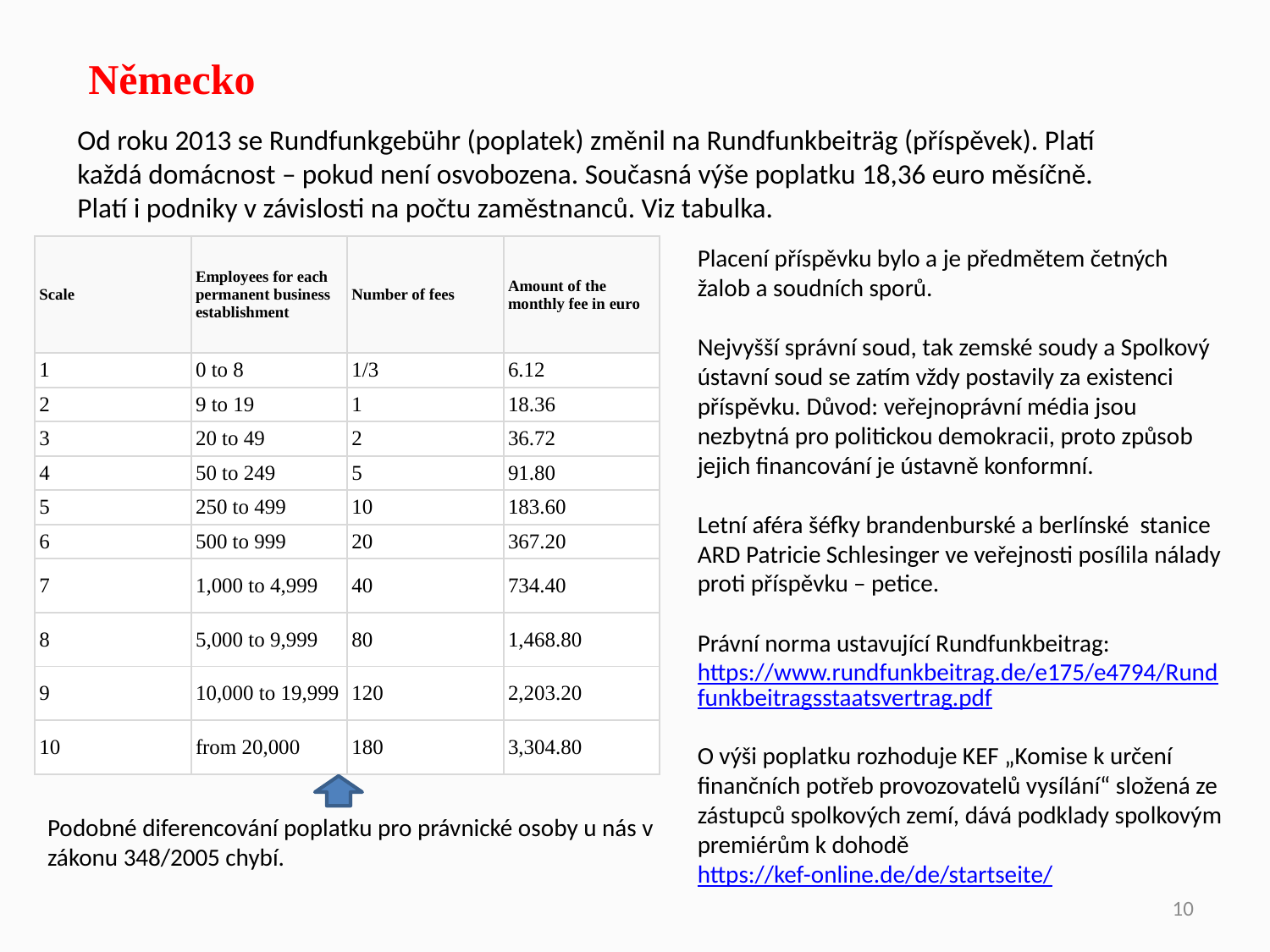

Německo
Od roku 2013 se Rundfunkgebühr (poplatek) změnil na Rundfunkbeiträg (příspěvek). Platí každá domácnost – pokud není osvobozena. Současná výše poplatku 18,36 euro měsíčně.
Platí i podniky v závislosti na počtu zaměstnanců. Viz tabulka.

| Scale | Employees for each permanent business establishment | Number of fees | Amount of the monthly fee in euro |
| --- | --- | --- | --- |
| 1 | 0 to 8 | 1/3 | 6.12 |
| 2 | 9 to 19 | 1 | 18.36 |
| 3 | 20 to 49 | 2 | 36.72 |
| 4 | 50 to 249 | 5 | 91.80 |
| 5 | 250 to 499 | 10 | 183.60 |
| 6 | 500 to 999 | 20 | 367.20 |
| 7 | 1,000 to 4,999 | 40 | 734.40 |
| 8 | 5,000 to 9,999 | 80 | 1,468.80 |
| 9 | 10,000 to 19,999 | 120 | 2,203.20 |
| 10 | from 20,000 | 180 | 3,304.80 |
Placení příspěvku bylo a je předmětem četných žalob a soudních sporů.

Nejvyšší správní soud, tak zemské soudy a Spolkový ústavní soud se zatím vždy postavily za existenci příspěvku. Důvod: veřejnoprávní média jsou nezbytná pro politickou demokracii, proto způsob jejich financování je ústavně konformní.

Letní aféra šéfky brandenburské a berlínské  stanice ARD Patricie Schlesinger ve veřejnosti posílila nálady proti příspěvku – petice.

Právní norma ustavující Rundfunkbeitrag:
https://www.rundfunkbeitrag.de/e175/e4794/Rundfunkbeitragsstaatsvertrag.pdf

O výši poplatku rozhoduje KEF „Komise k určení finančních potřeb provozovatelů vysílání“ složená ze zástupců spolkových zemí, dává podklady spolkovým premiérům k dohodě
https://kef-online.de/de/startseite/

Podobné diferencování poplatku pro právnické osoby u nás v zákonu 348/2005 chybí.

10